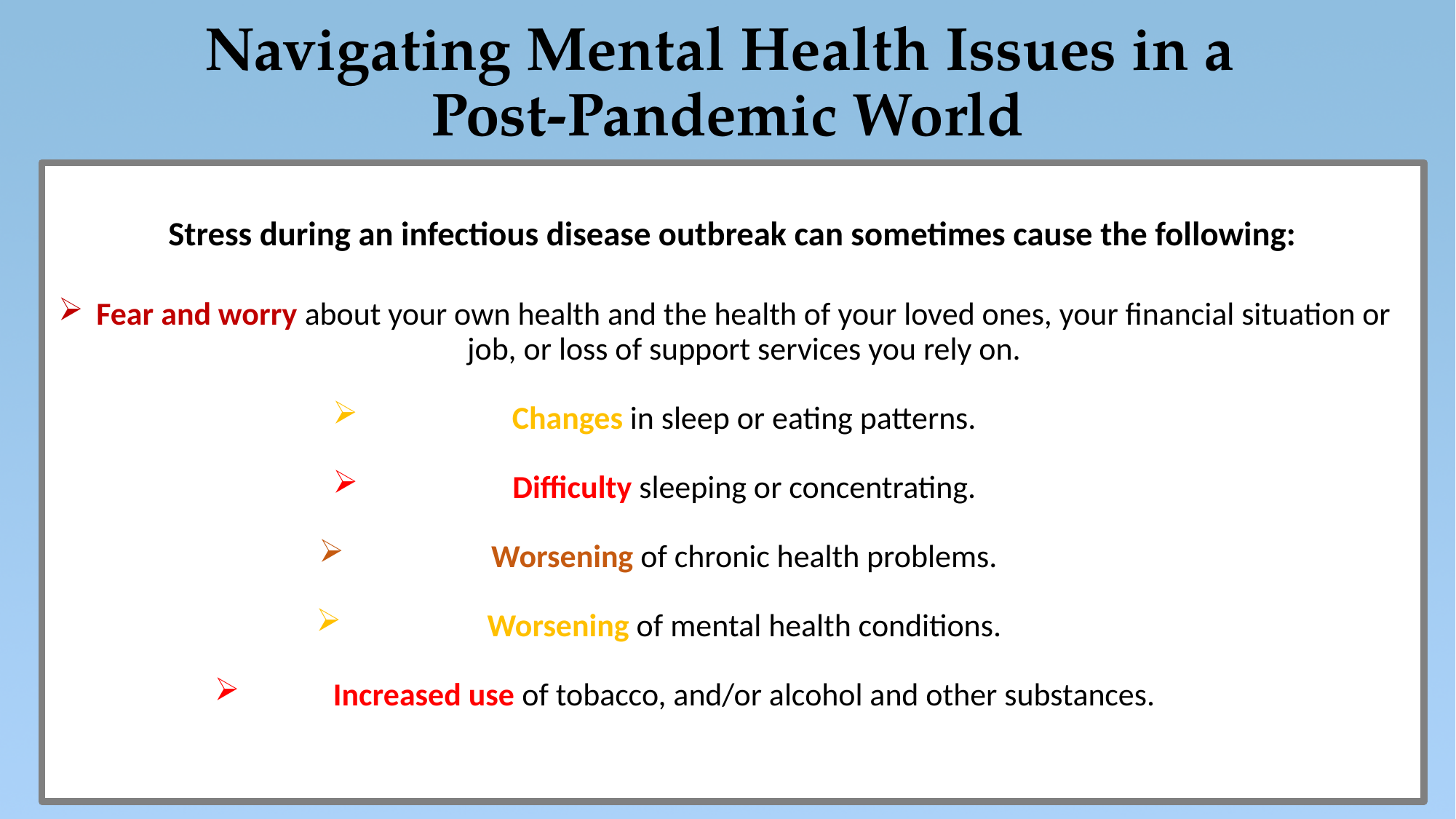

# Navigating Mental Health Issues in a Post-Pandemic World

Stress during an infectious disease outbreak can sometimes cause the following:

Fear and worry about your own health and the health of your loved ones, your financial situation or job, or loss of support services you rely on.

Changes in sleep or eating patterns.

Difficulty sleeping or concentrating.

Worsening of chronic health problems.

Worsening of mental health conditions.

Increased use of tobacco, and/or alcohol and other substances.